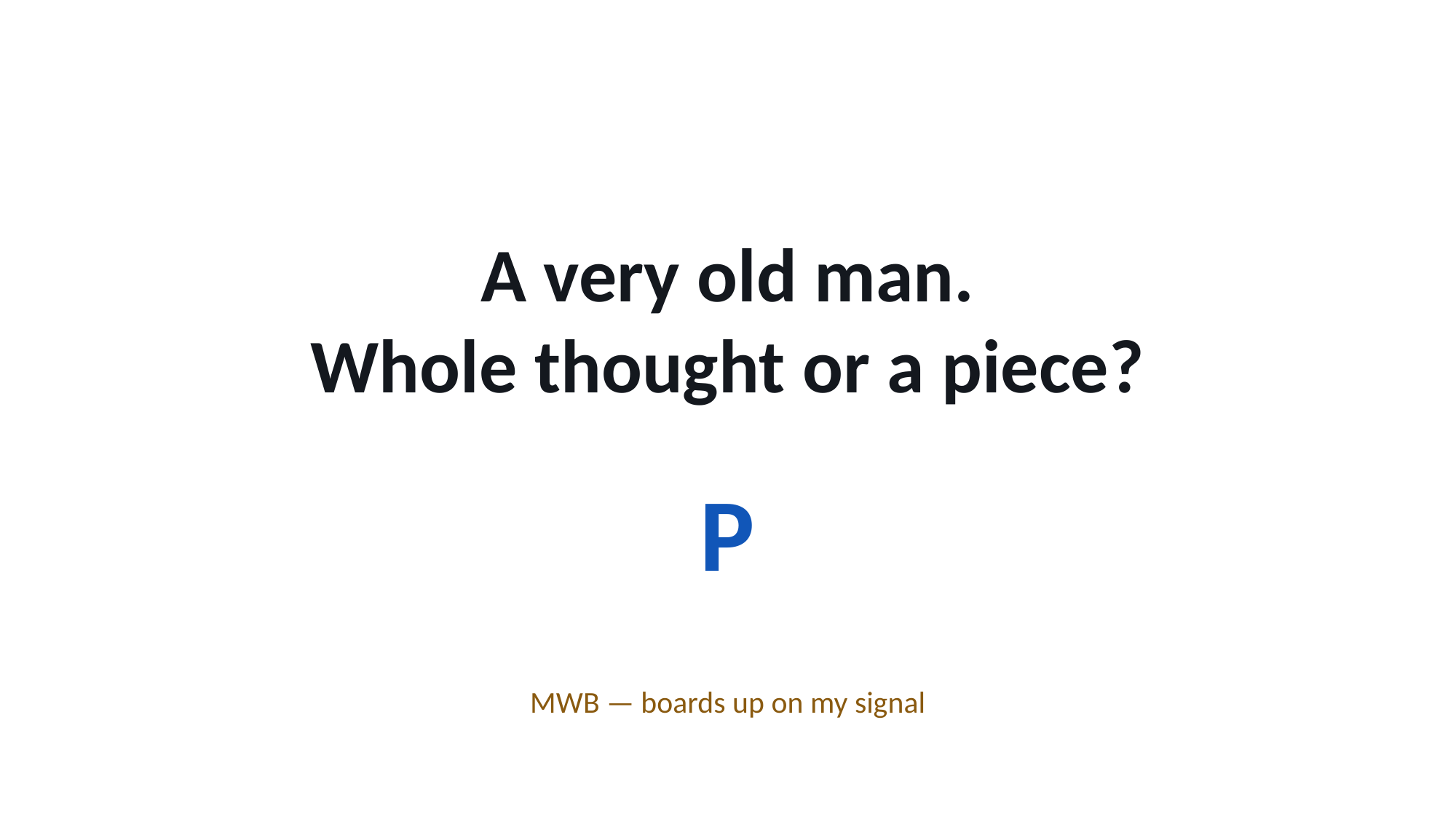

A very old man.
Whole thought or a piece?
P
MWB — boards up on my signal